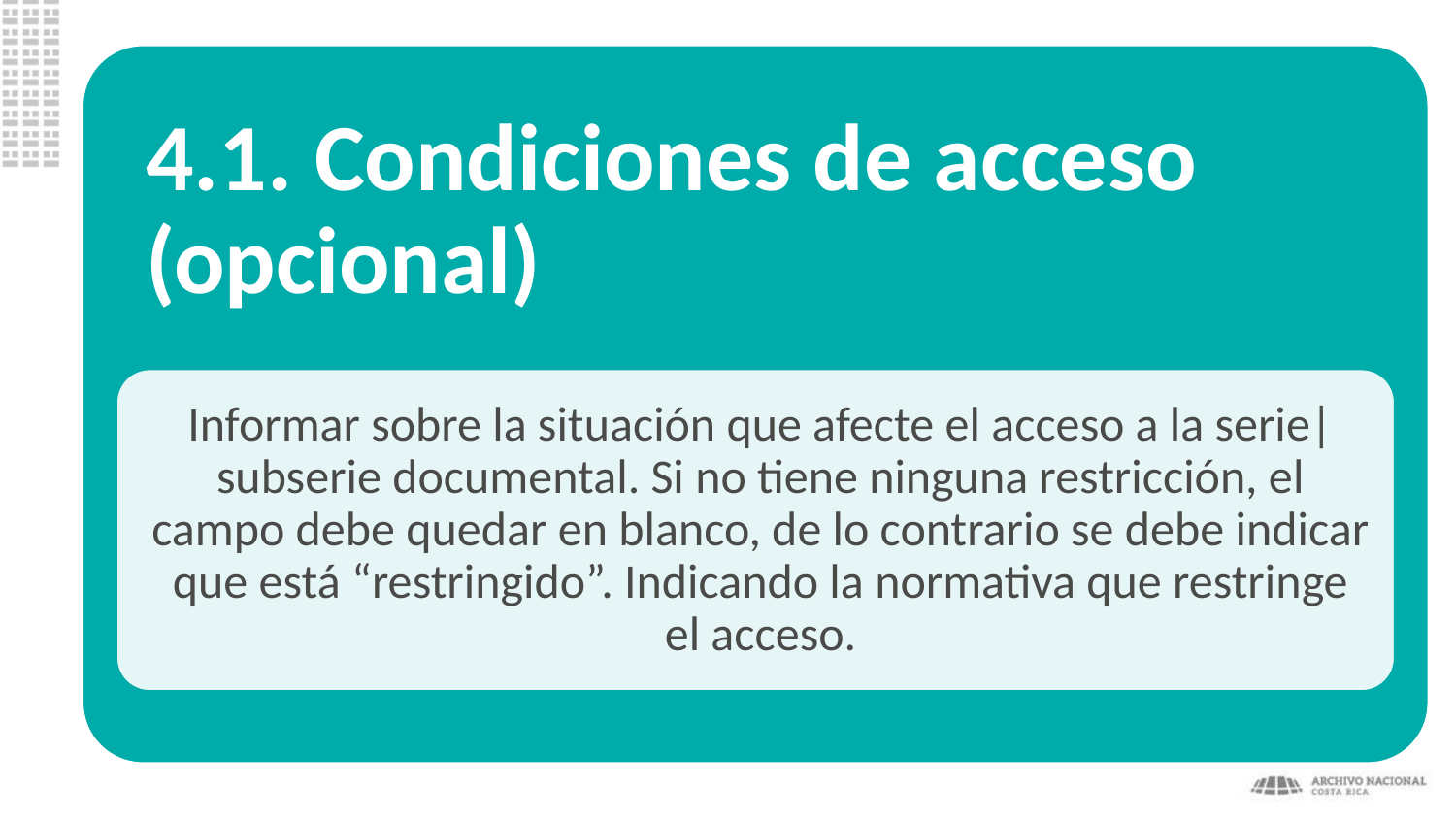

4.1. Condiciones de acceso (opcional)
Informar sobre la situación que afecte el acceso a la serie|subserie documental. Si no tiene ninguna restricción, el campo debe quedar en blanco, de lo contrario se debe indicar que está “restringido”. Indicando la normativa que restringe el acceso.